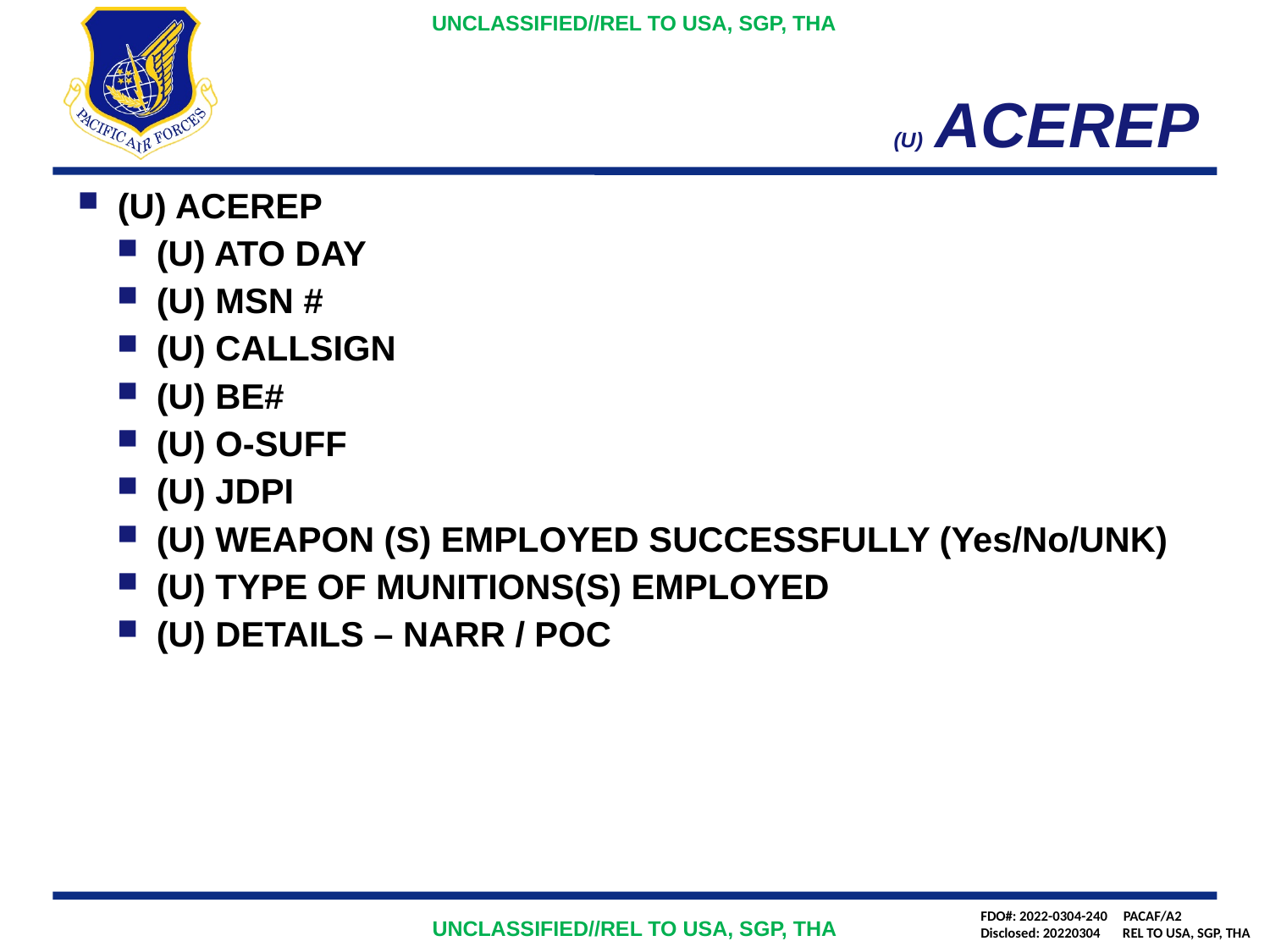

# (U)  ACEREP
(U) ACEREP
(U) ATO DAY
(U) MSN #
(U) CALLSIGN
(U) BE#
(U) O-SUFF
(U) JDPI
(U) WEAPON (S) EMPLOYED SUCCESSFULLY (Yes/No/UNK)
(U) TYPE OF MUNITIONS(S) EMPLOYED
(U) DETAILS – NARR / POC